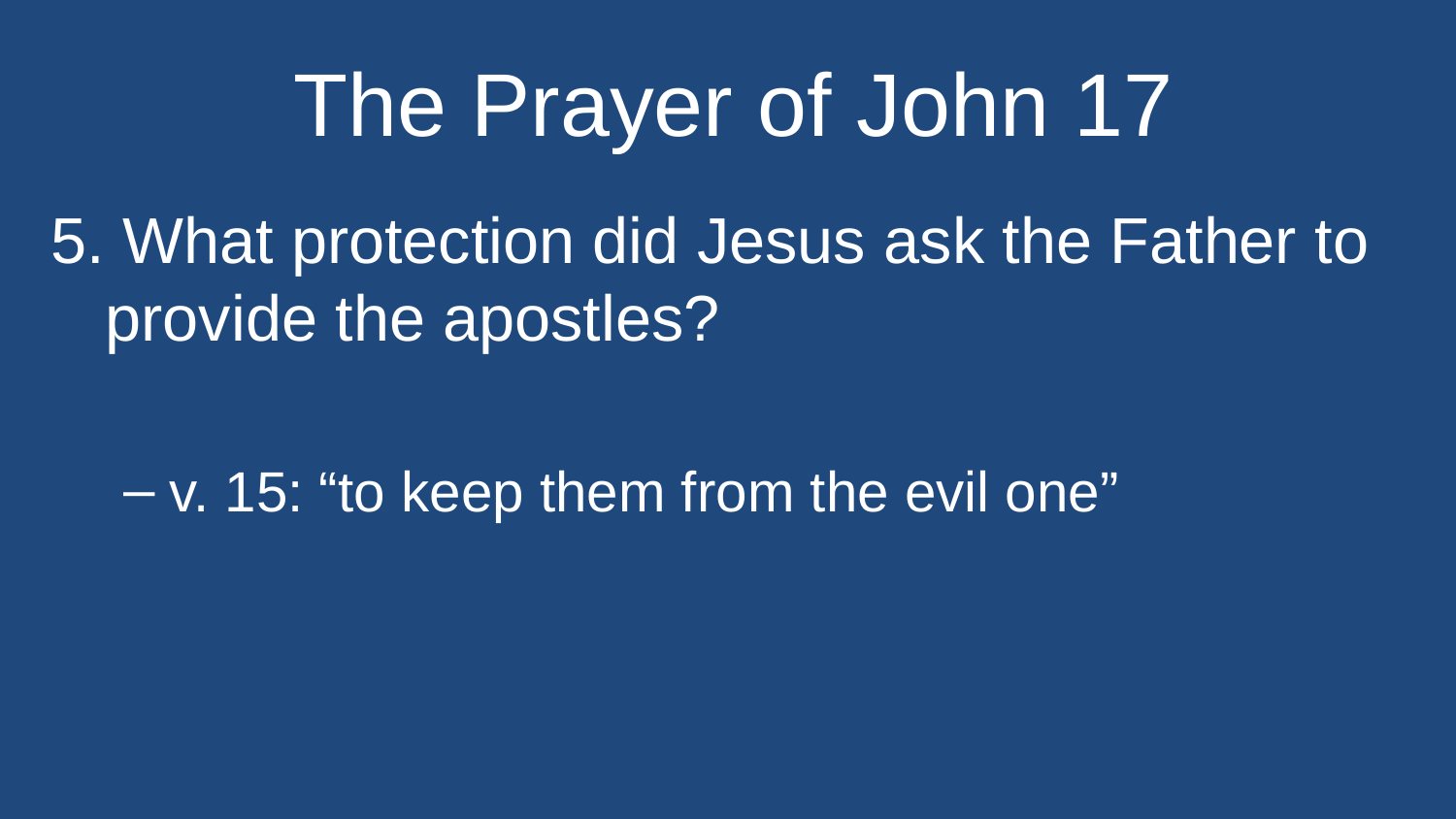

# The Prayer of John 17
5. What protection did Jesus ask the Father to provide the apostles?

v. 15: “to keep them from the evil one”